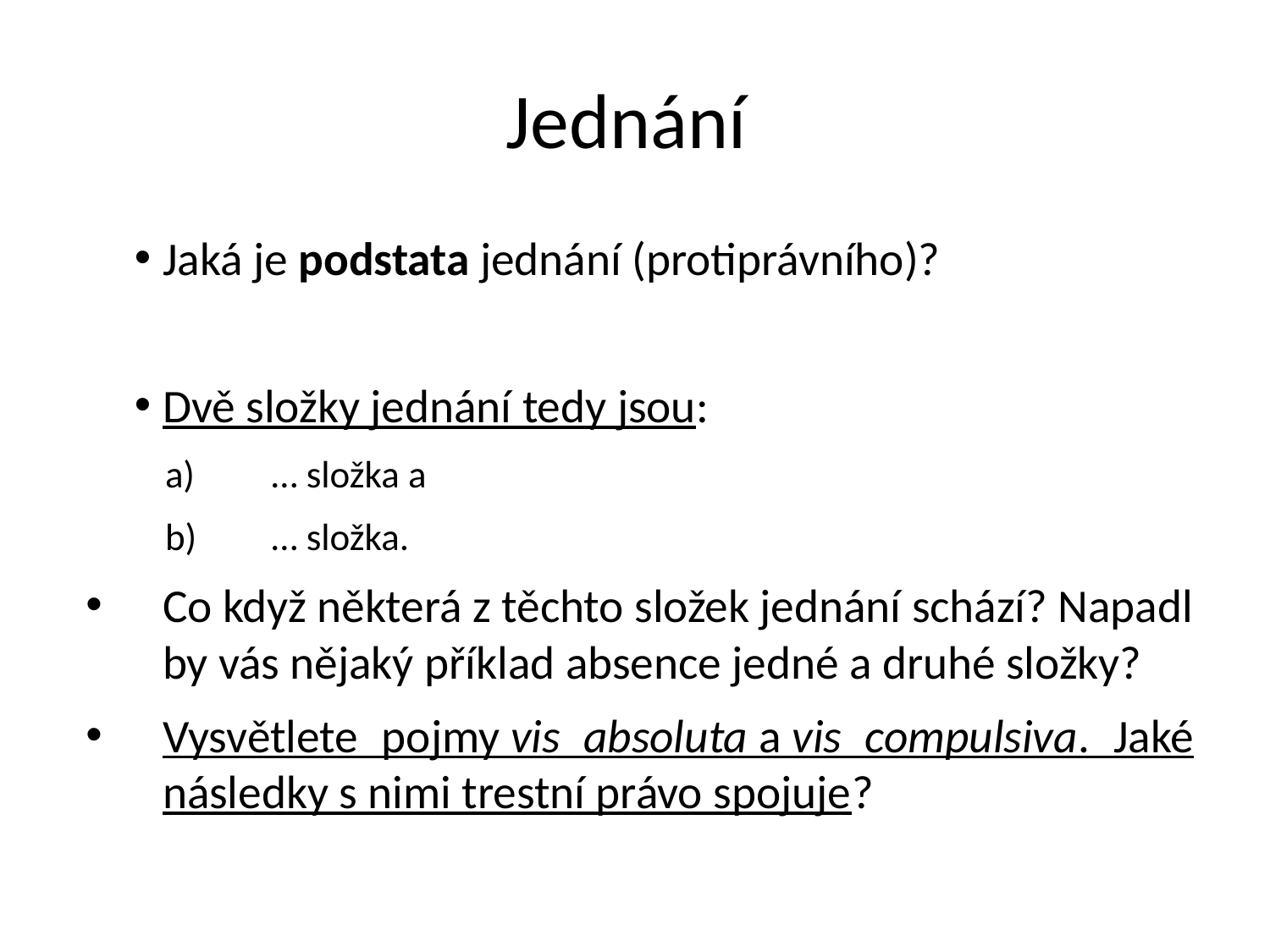

# Jednání
Jaká je podstata jednání (protiprávního)?

Dvě složky jednání tedy jsou:
… složka a
… složka.
Co když některá z těchto složek jednání schází? Napadl by vás nějaký příklad absence jedné a druhé složky?
Vysvětlete pojmy vis absoluta a vis compulsiva. Jaké následky s nimi trestní právo spojuje?